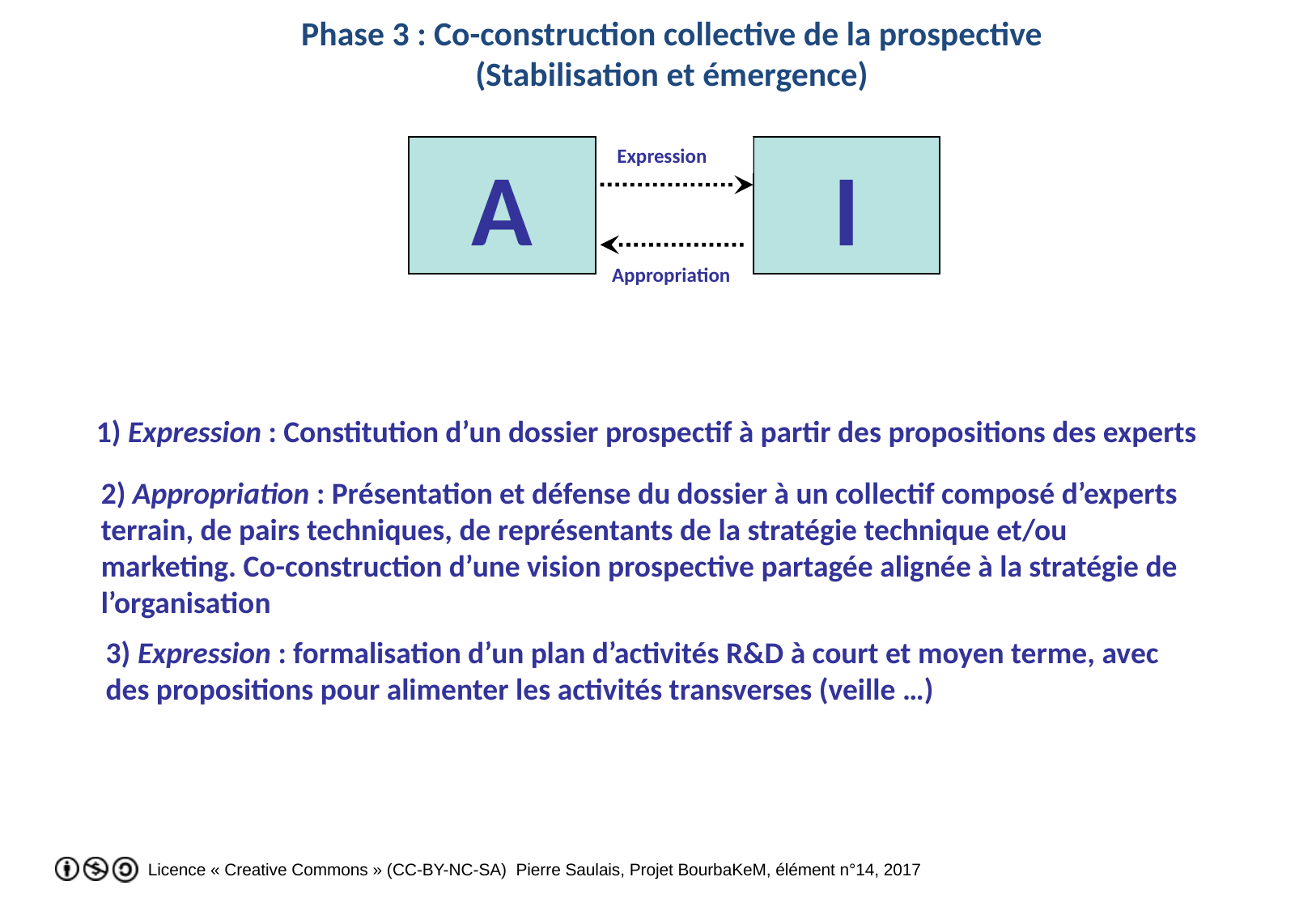

Phase 3 : Co-construction collective de la prospective
(Stabilisation et émergence)

A
I
Expression

Appropriation
1) Expression : Constitution d’un dossier prospectif à partir des propositions des experts
2) Appropriation : Présentation et défense du dossier à un collectif composé d’experts terrain, de pairs techniques, de représentants de la stratégie technique et/ou marketing. Co-construction d’une vision prospective partagée alignée à la stratégie de l’organisation
3) Expression : formalisation d’un plan d’activités R&D à court et moyen terme, avec des propositions pour alimenter les activités transverses (veille …)